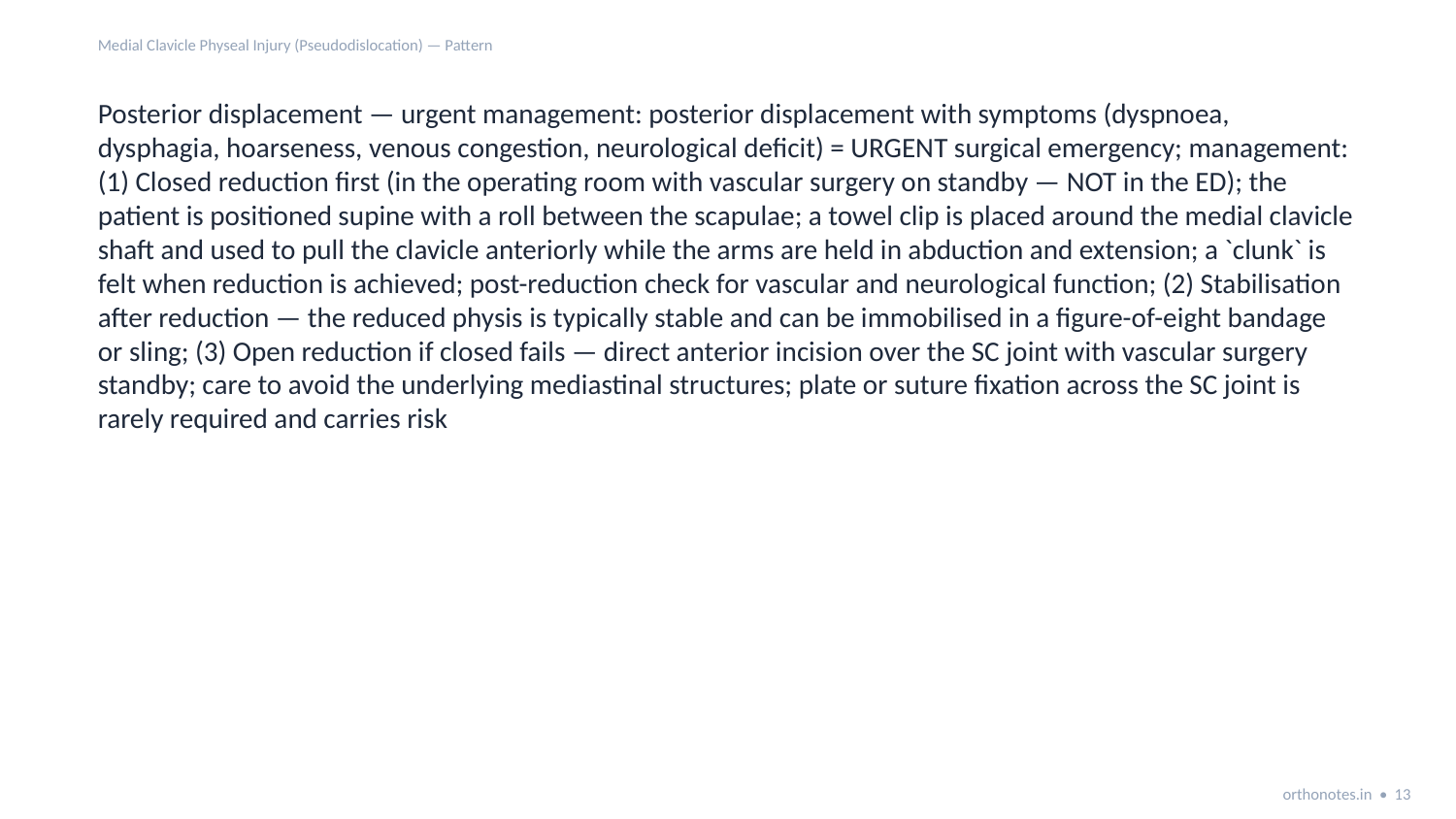

Medial Clavicle Physeal Injury (Pseudodislocation) — Pattern
Posterior displacement — urgent management: posterior displacement with symptoms (dyspnoea, dysphagia, hoarseness, venous congestion, neurological deficit) = URGENT surgical emergency; management: (1) Closed reduction first (in the operating room with vascular surgery on standby — NOT in the ED); the patient is positioned supine with a roll between the scapulae; a towel clip is placed around the medial clavicle shaft and used to pull the clavicle anteriorly while the arms are held in abduction and extension; a `clunk` is felt when reduction is achieved; post-reduction check for vascular and neurological function; (2) Stabilisation after reduction — the reduced physis is typically stable and can be immobilised in a figure-of-eight bandage or sling; (3) Open reduction if closed fails — direct anterior incision over the SC joint with vascular surgery standby; care to avoid the underlying mediastinal structures; plate or suture fixation across the SC joint is rarely required and carries risk
orthonotes.in  •  13